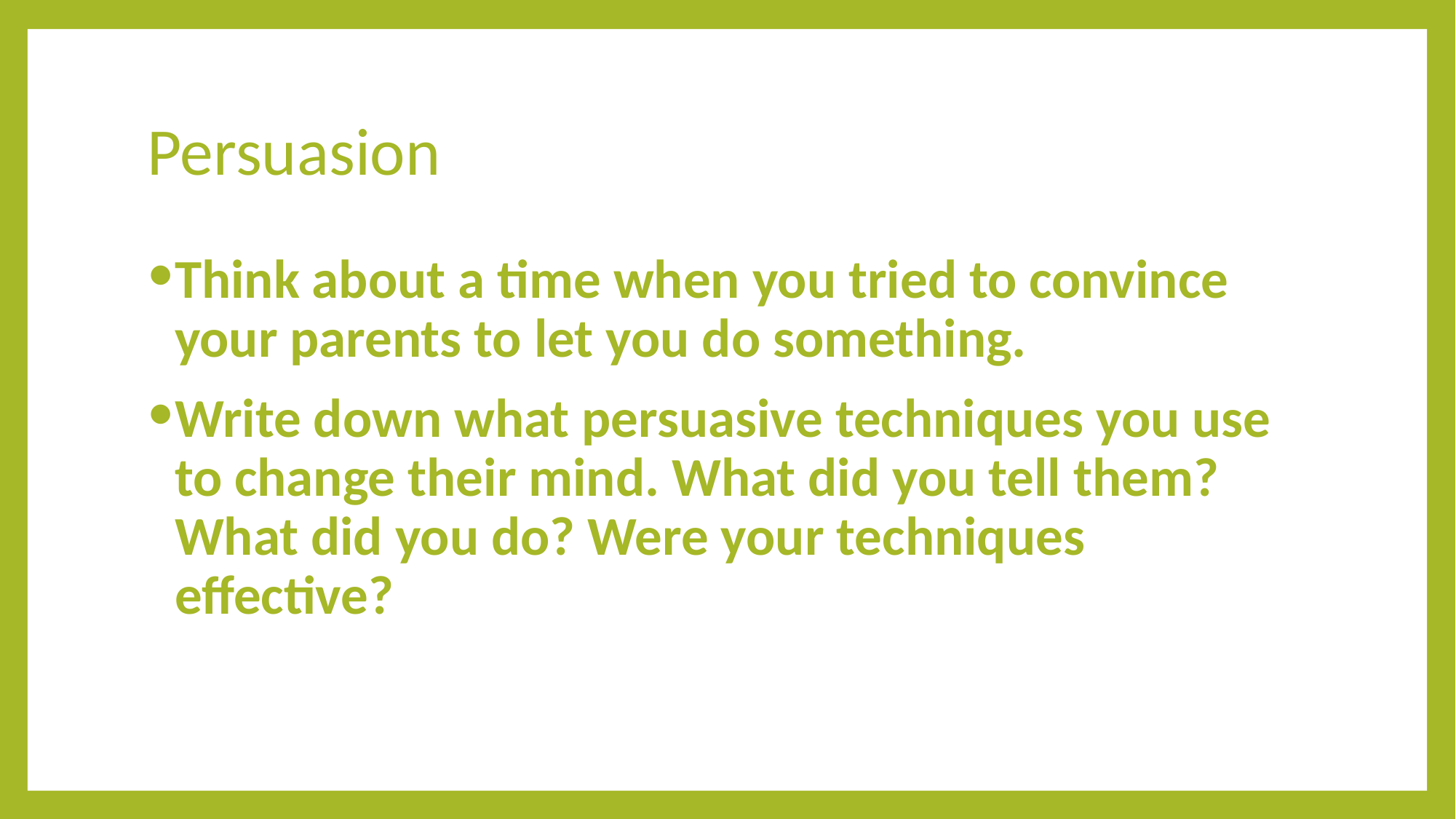

# Persuasion
Think about a time when you tried to convince your parents to let you do something.
Write down what persuasive techniques you use to change their mind. What did you tell them? What did you do? Were your techniques effective?